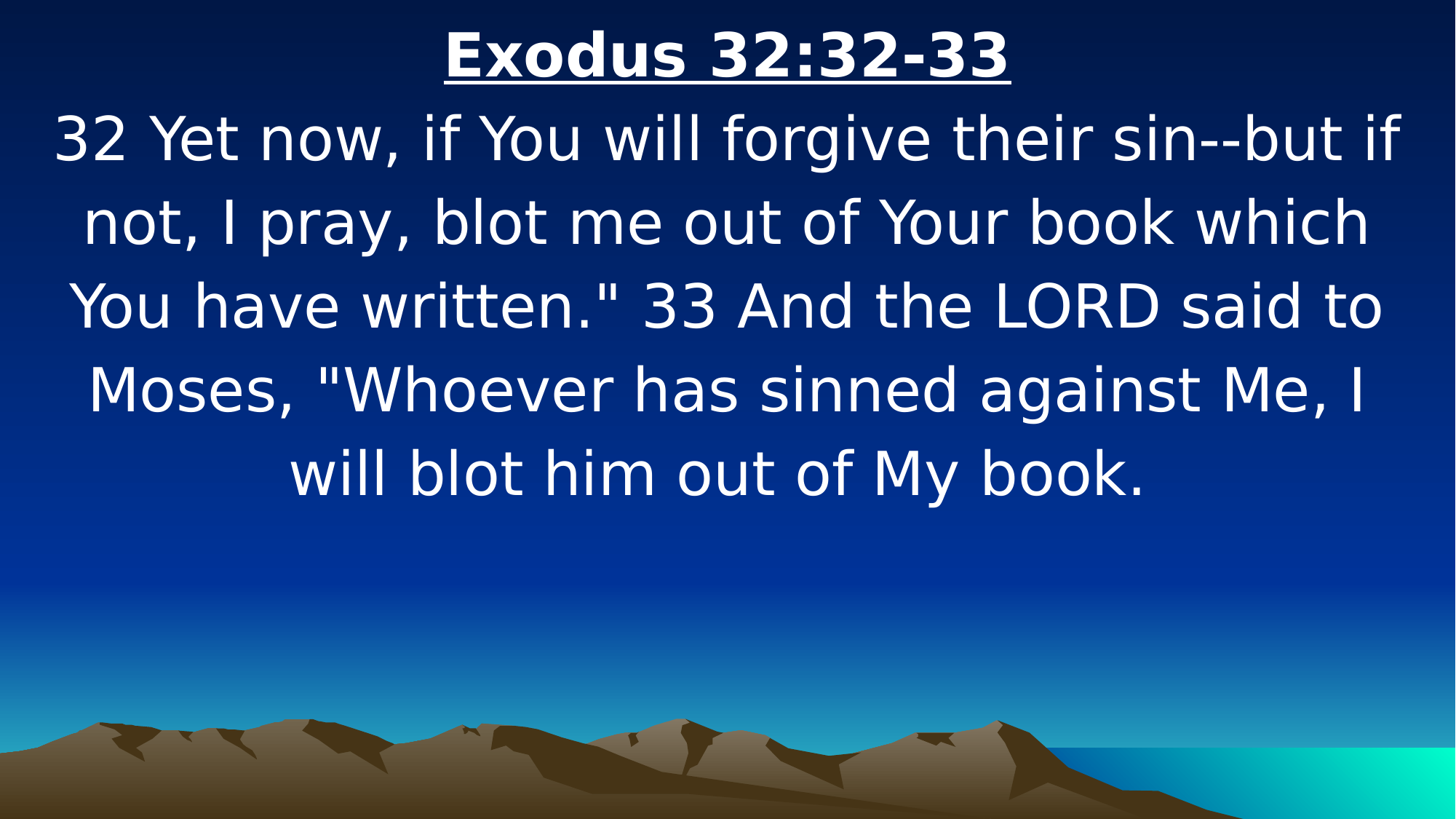

Exodus 32:32-33
32 Yet now, if You will forgive their sin--but if not, I pray, blot me out of Your book which You have written." 33 And the LORD said to Moses, "Whoever has sinned against Me, I will blot him out of My book.